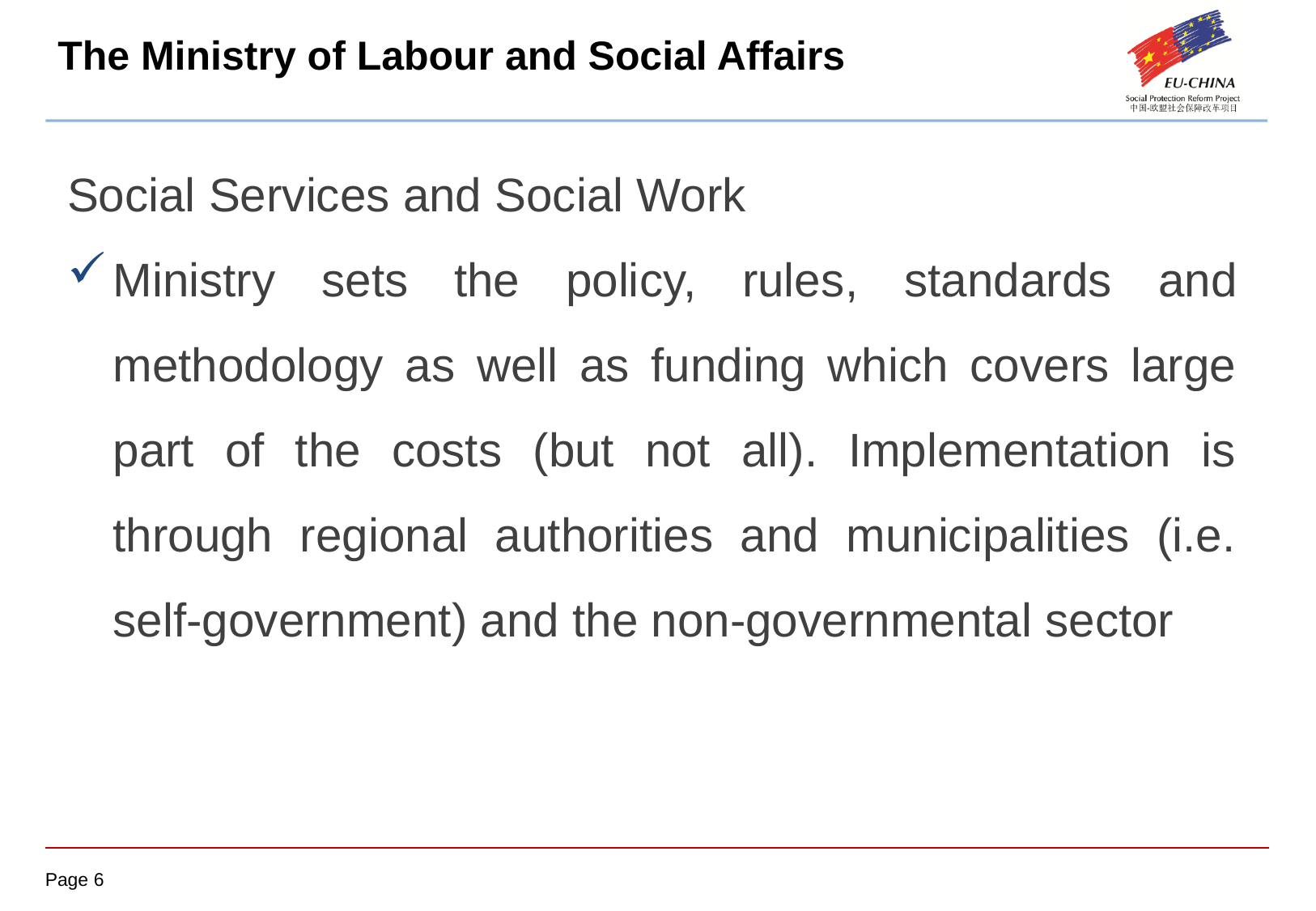

# The Ministry of Labour and Social Affairs
Social Services and Social Work
Ministry sets the policy, rules, standards and methodology as well as funding which covers large part of the costs (but not all). Implementation is through regional authorities and municipalities (i.e. self-government) and the non-governmental sector